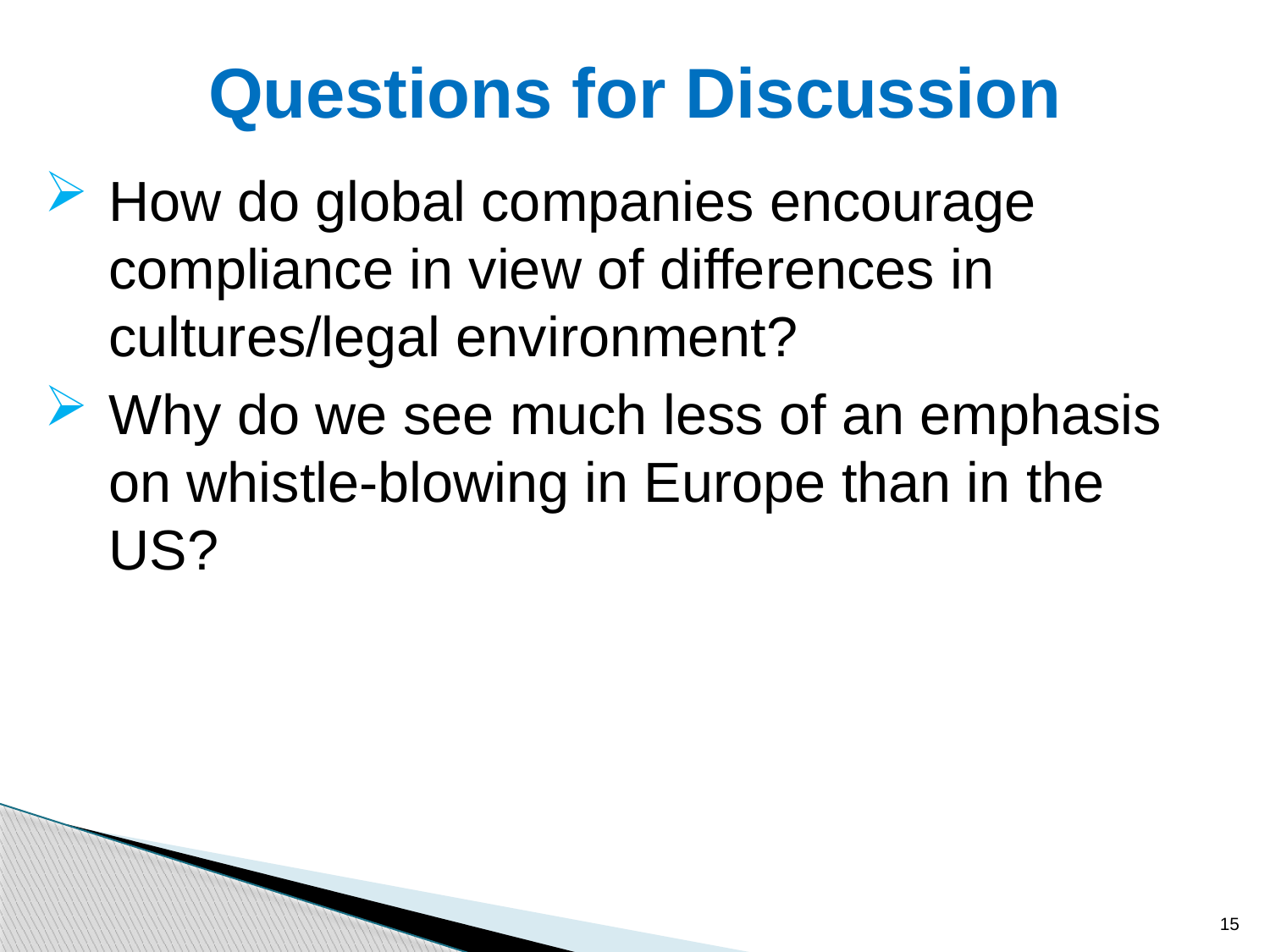

# Questions for Discussion
How do global companies encourage compliance in view of differences in cultures/legal environment?
Why do we see much less of an emphasis on whistle-blowing in Europe than in the US?

15